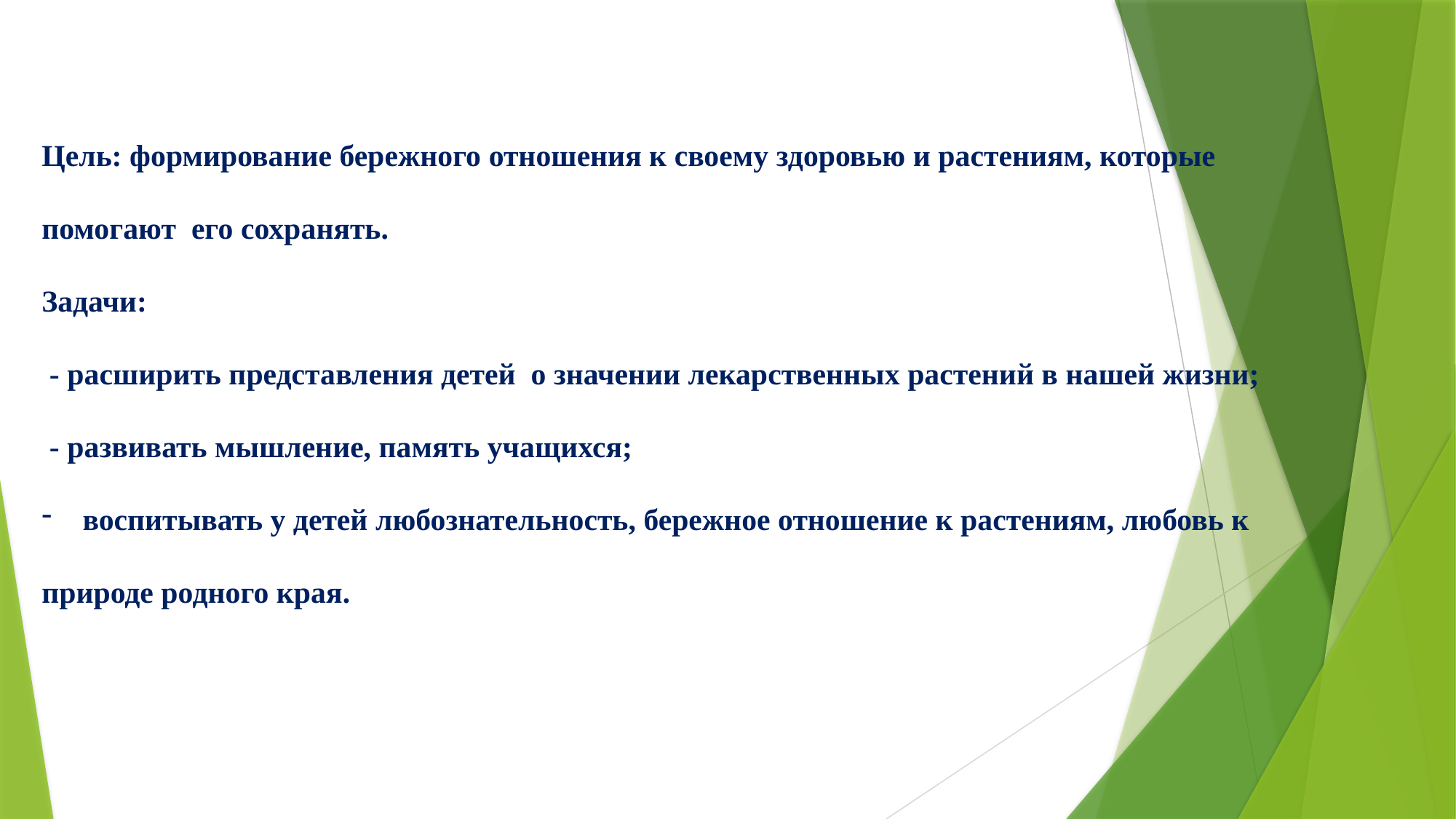

Цель: формирование бережного отношения к своему здоровью и растениям, которые

помогают  его сохранять.

Задачи:

 - расширить представления детей  о значении лекарственных растений в нашей жизни;

 - развивать мышление, память учащихся;

воспитывать у детей любознательность, бережное отношение к растениям, любовь к

природе родного края.